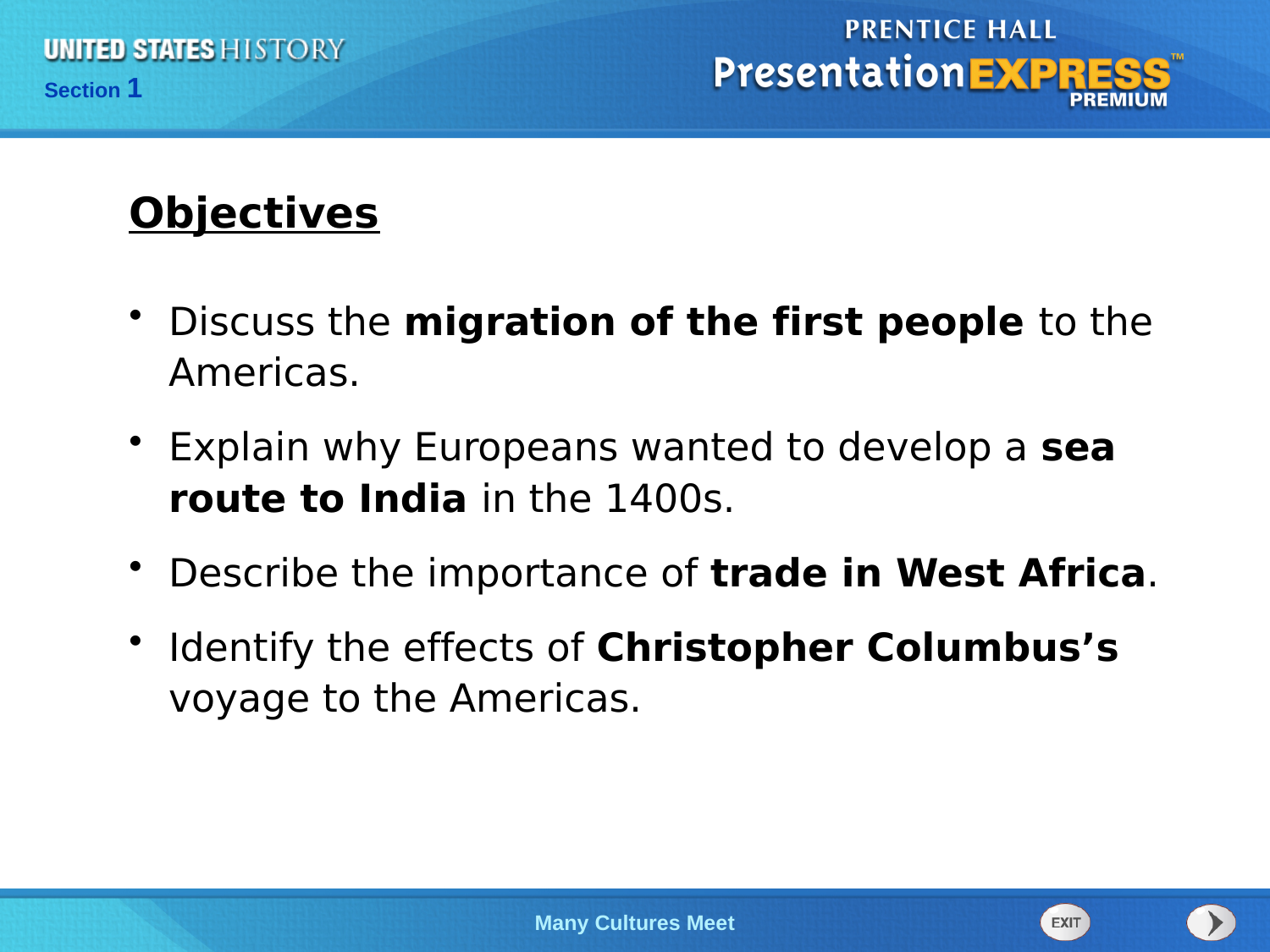

Objectives
Discuss the migration of the first people to the Americas.
Explain why Europeans wanted to develop a sea route to India in the 1400s.
Describe the importance of trade in West Africa.
Identify the effects of Christopher Columbus’s voyage to the Americas.